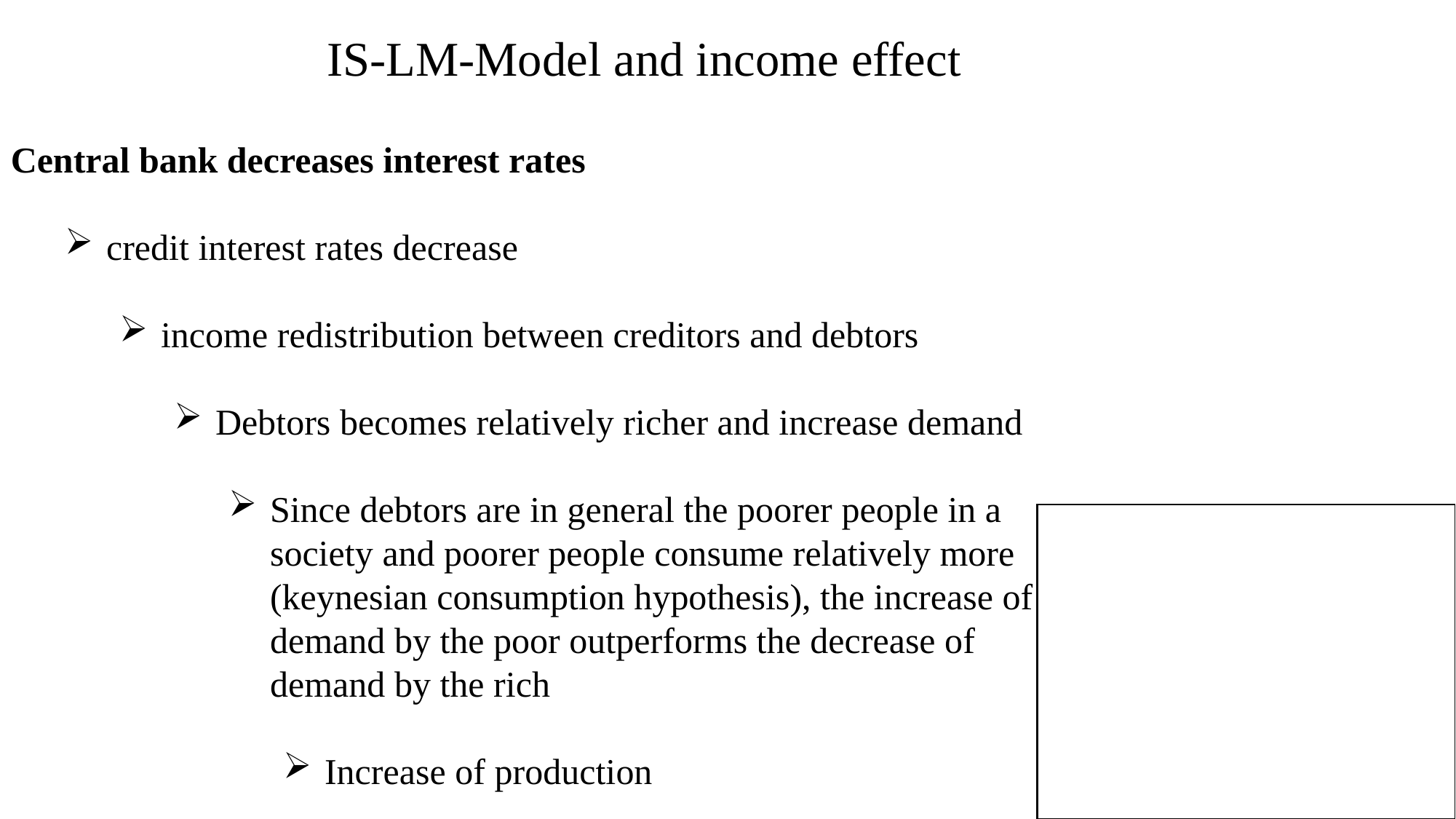

IS-LM-Model and income effect

Central bank decreases interest rates

credit interest rates decrease

income redistribution between creditors and debtors

Debtors becomes relatively richer and increase demand

Since debtors are in general the poorer people in a society and poorer people consume relatively more (keynesian consumption hypothesis), the increase of demand by the poor outperforms the decrease of demand by the rich

Increase of production